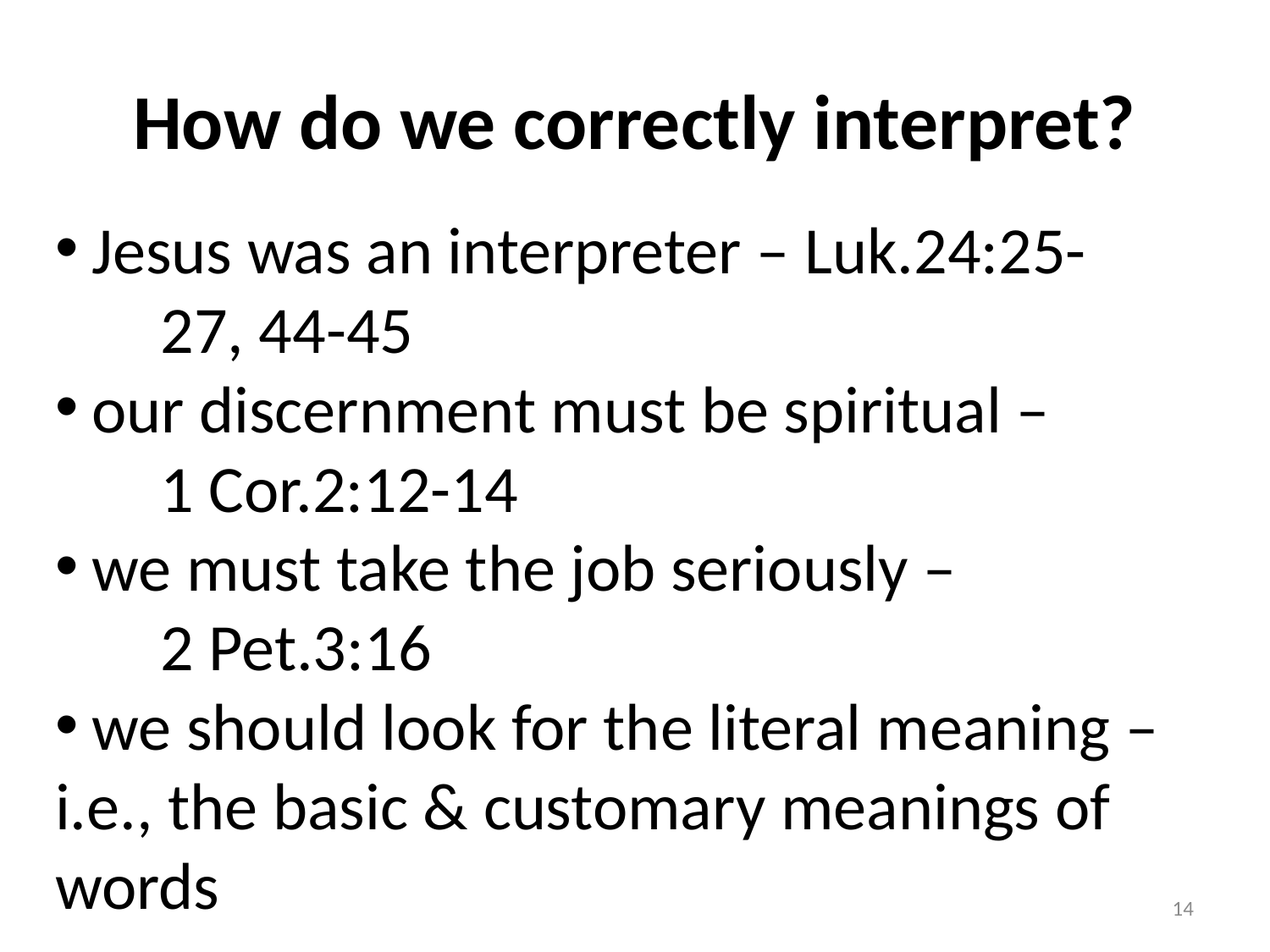

# How do we correctly interpret?
 Jesus was an interpreter – Luk.24:25-
       27, 44-45
 our discernment must be spiritual –
       1 Cor.2:12-14
 we must take the job seriously –
       2 Pet.3:16
 we should look for the literal meaning – i.e., the basic & customary meanings of words
14